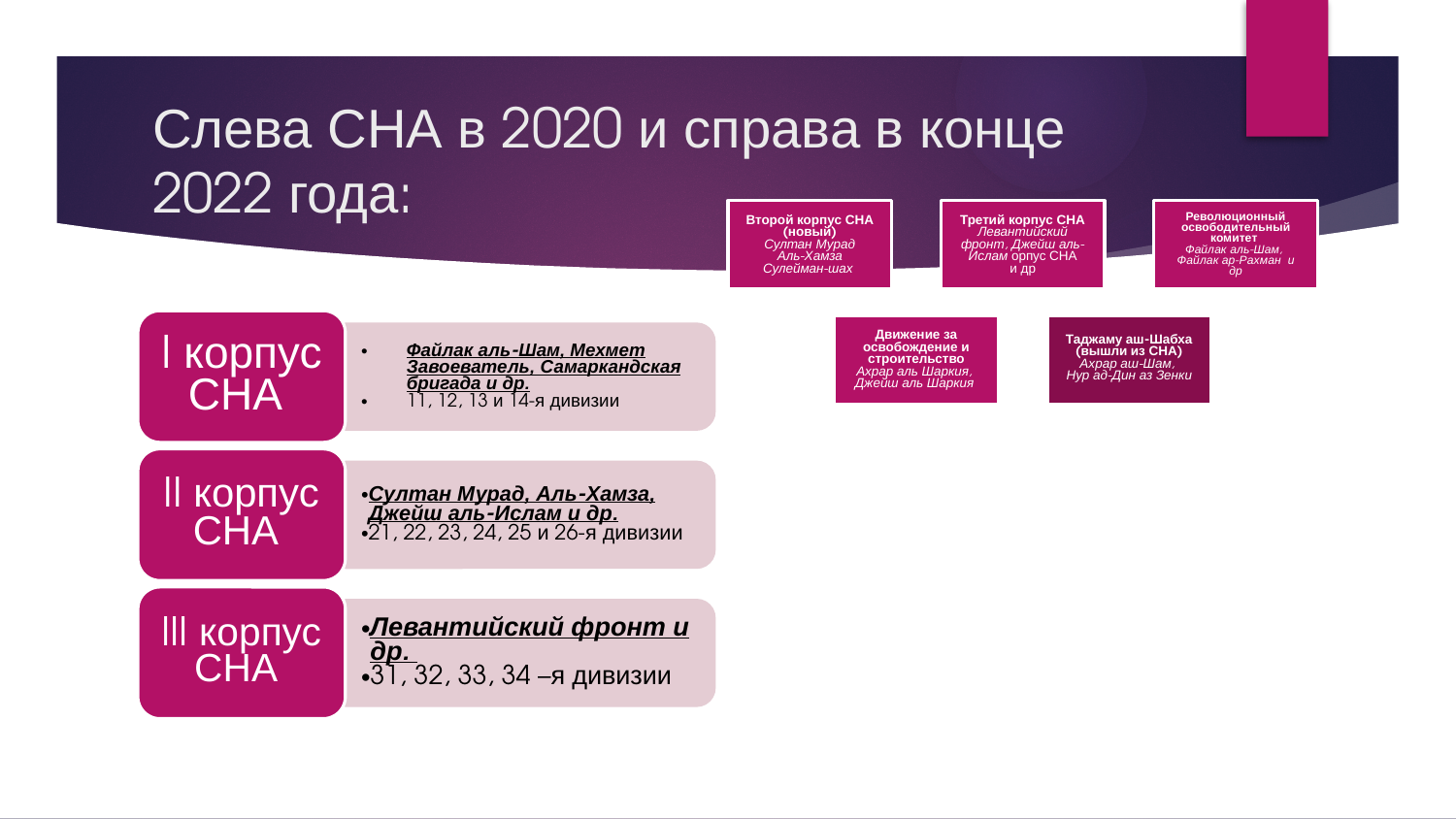

# Слева СНА в 2020 и справа в конце 2022 года:
Второй корпус СНА (новый)
Султан Мурад
Аль-Хамза
Сулейман-шах
Третий корпус СНА Левантийский фронт, Джейш аль-Ислам орпус СНА
и др
Революционный освободительный комитет
Файлак аль-Шам,
Файлак ар-Рахман  и др
Движение за освобождение и строительство
Ахрар аль Шаркия,
Джейш аль Шаркия
Таджаму аш-Шабха (вышли из СНА)
Ахрар аш-Шам,
Нур ад-Дин аз Зенки
I корпус СНА
Файлак аль-Шам, Мехмет Завоеватель, Самаркандская бригада и др.
II корпус СНА
Султан Мурад, Аль-Хамза, Джейш аль-Ислам и др.
21, 22, 23, 24, 25 и 26-я дивизии
III корпус СНА
Левантийский фронт и др.
31, 32, 33, 34 –я дивизии
11, 12, 13 и 14-я дивизии